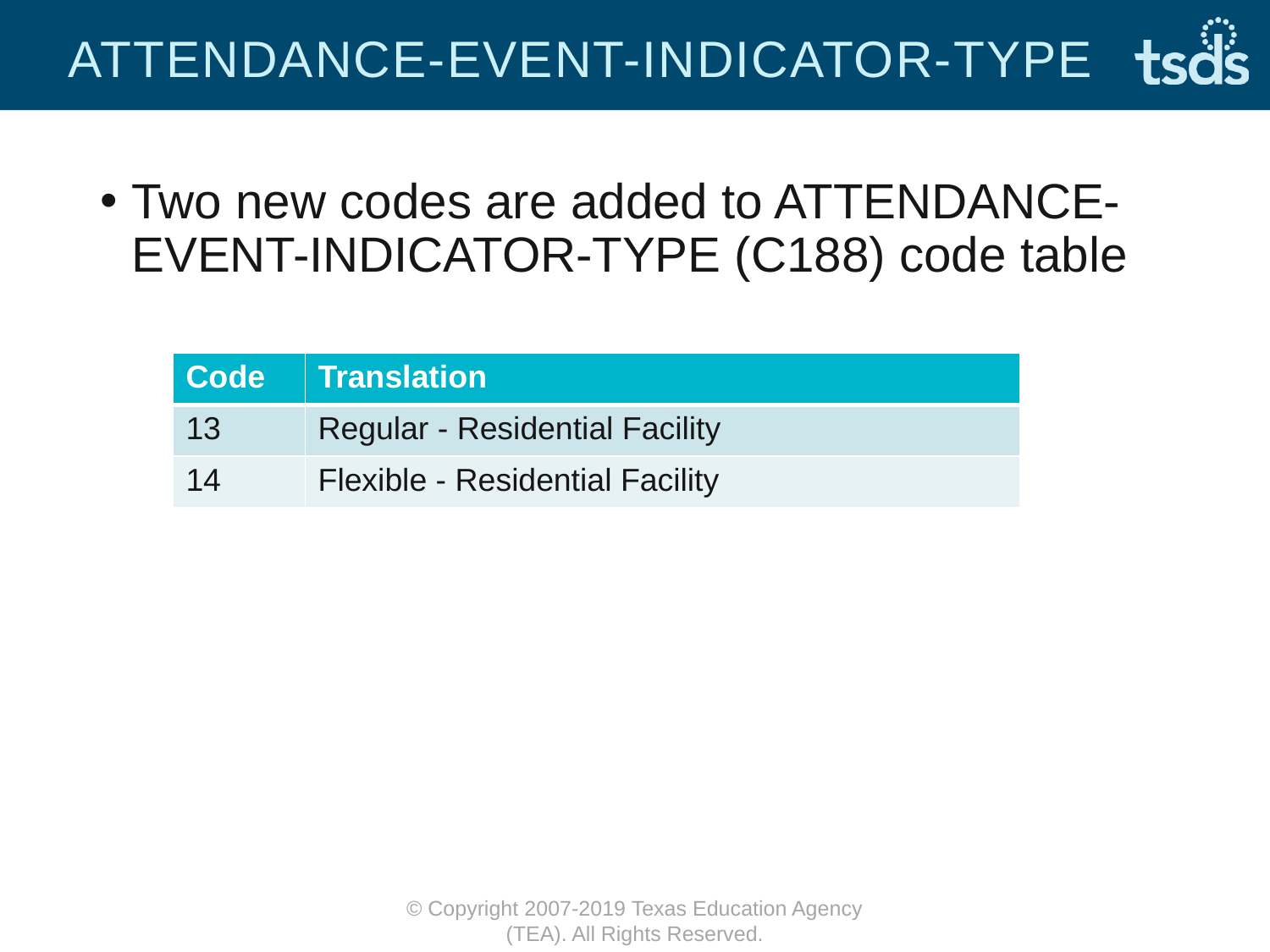

# ATTENDANCE-EVENT-INDICATOR-TYPE
Two new codes are added to ATTENDANCE-EVENT-INDICATOR-TYPE (C188) code table

| Code | Translation |
| --- | --- |
| 13 | Regular - Residential Facility |
| 14 | Flexible - Residential Facility |